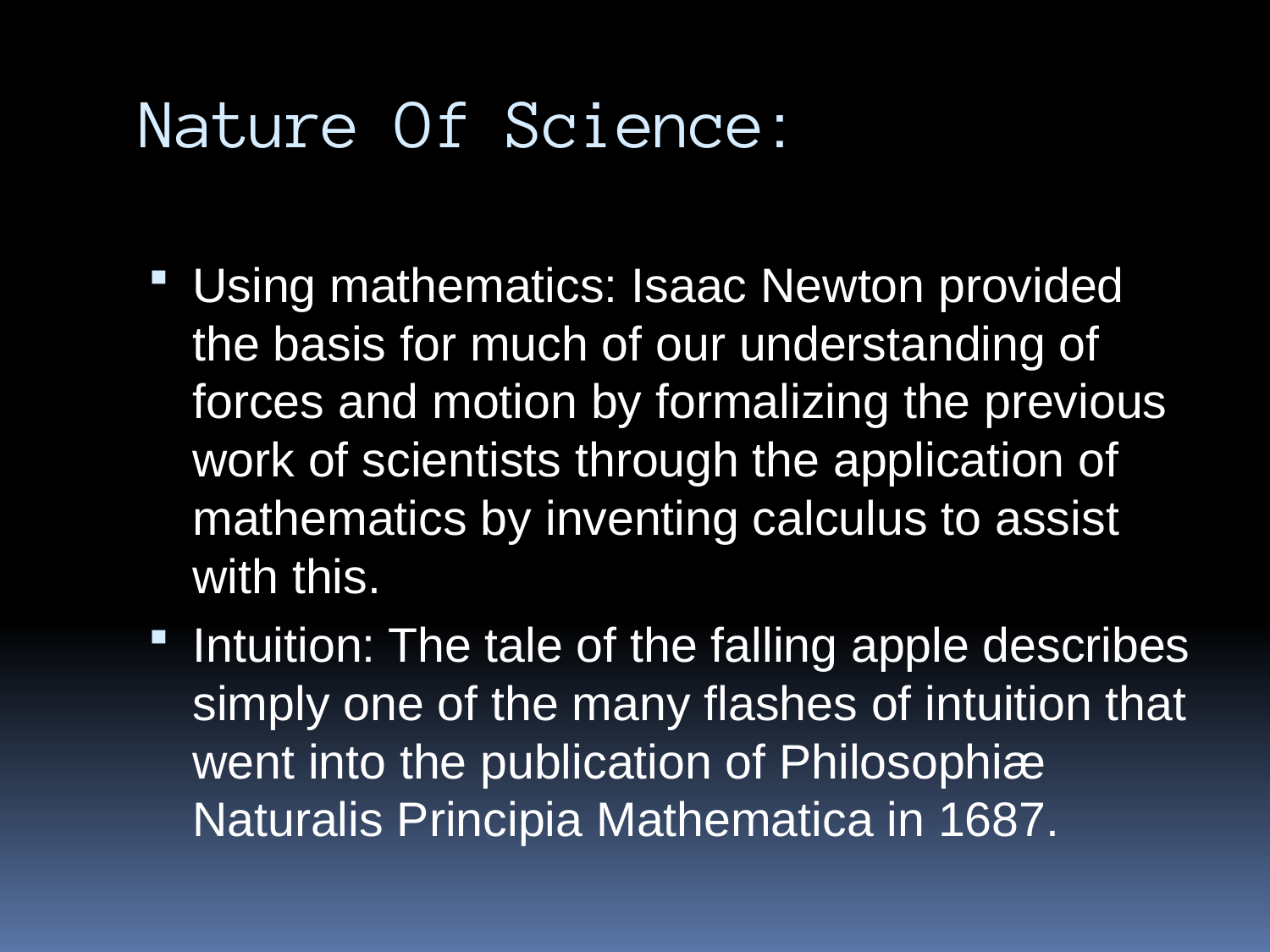

# Nature Of Science:
Using mathematics: Isaac Newton provided the basis for much of our understanding of forces and motion by formalizing the previous work of scientists through the application of mathematics by inventing calculus to assist with this.
Intuition: The tale of the falling apple describes simply one of the many flashes of intuition that went into the publication of Philosophiæ Naturalis Principia Mathematica in 1687.